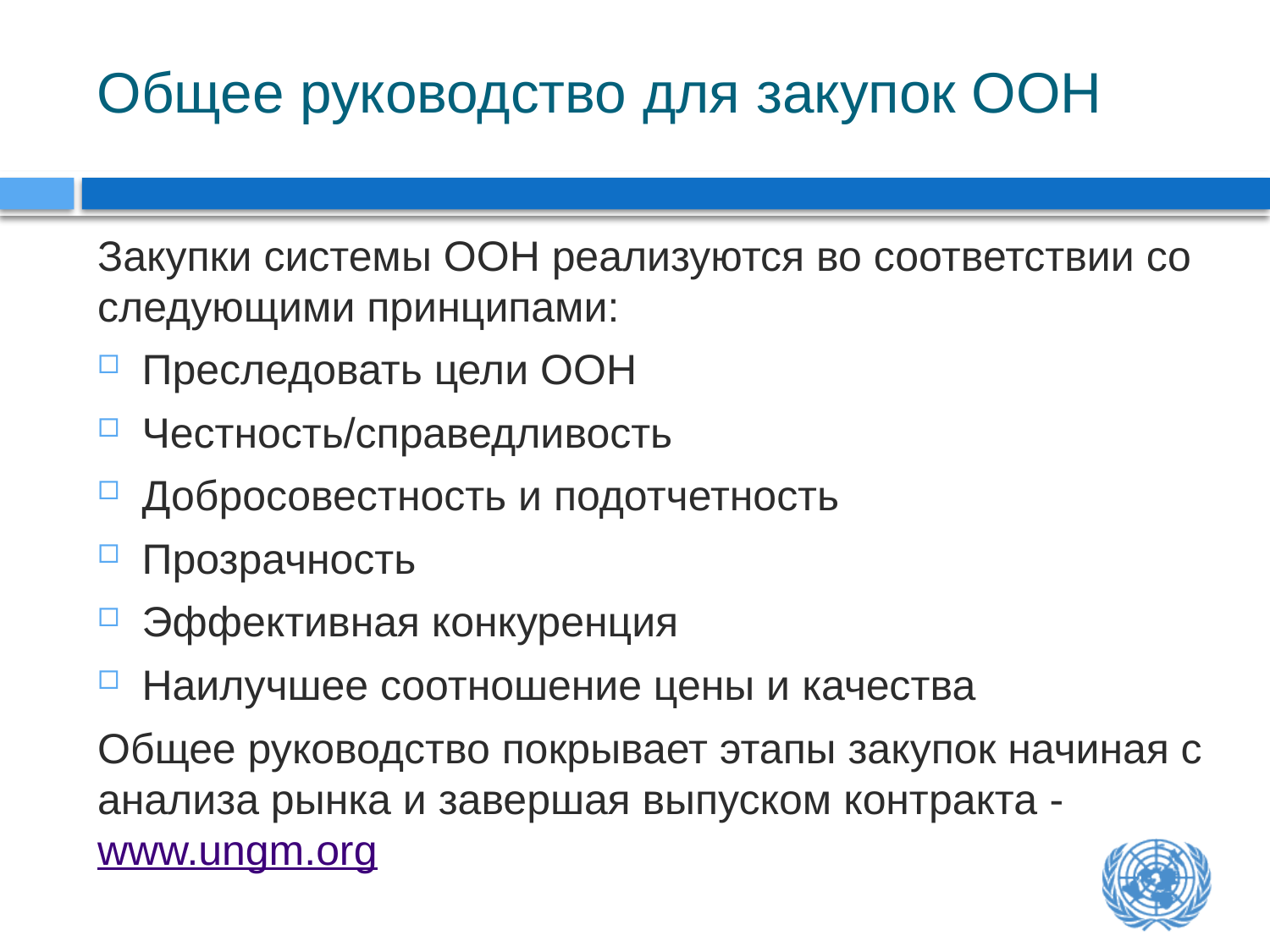

# Общее руководство для закупок ООН
Закупки системы ООН реализуются во соответствии со следующими принципами:
Преследовать цели ООН
Честность/справедливость
Добросовестность и подотчетность
Прозрачность
Эффективная конкуренция
Наилучшее соотношение цены и качества
Общее руководство покрывает этапы закупок начиная с анализа рынка и завершая выпуском контракта - www.ungm.org